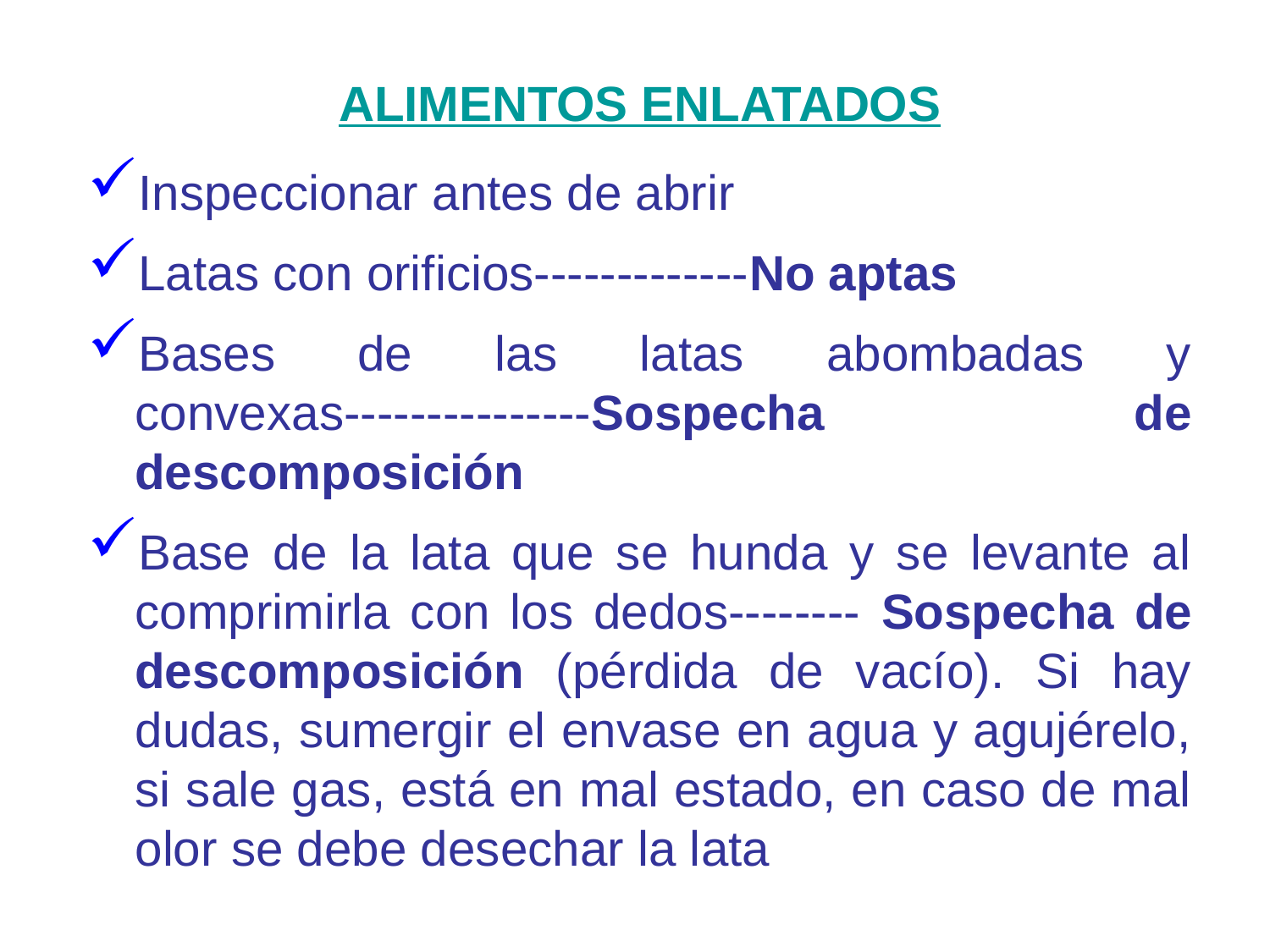

ALIMENTOS ENLATADOS

Inspeccionar antes de abrir

Latas con orificios-------------No aptas

Bases de las latas abombadas y convexas---------------Sospecha de descomposición

Base de la lata que se hunda y se levante al comprimirla con los dedos-------- Sospecha de descomposición (pérdida de vacío). Si hay dudas, sumergir el envase en agua y agujérelo, si sale gas, está en mal estado, en caso de mal olor se debe desechar la lata